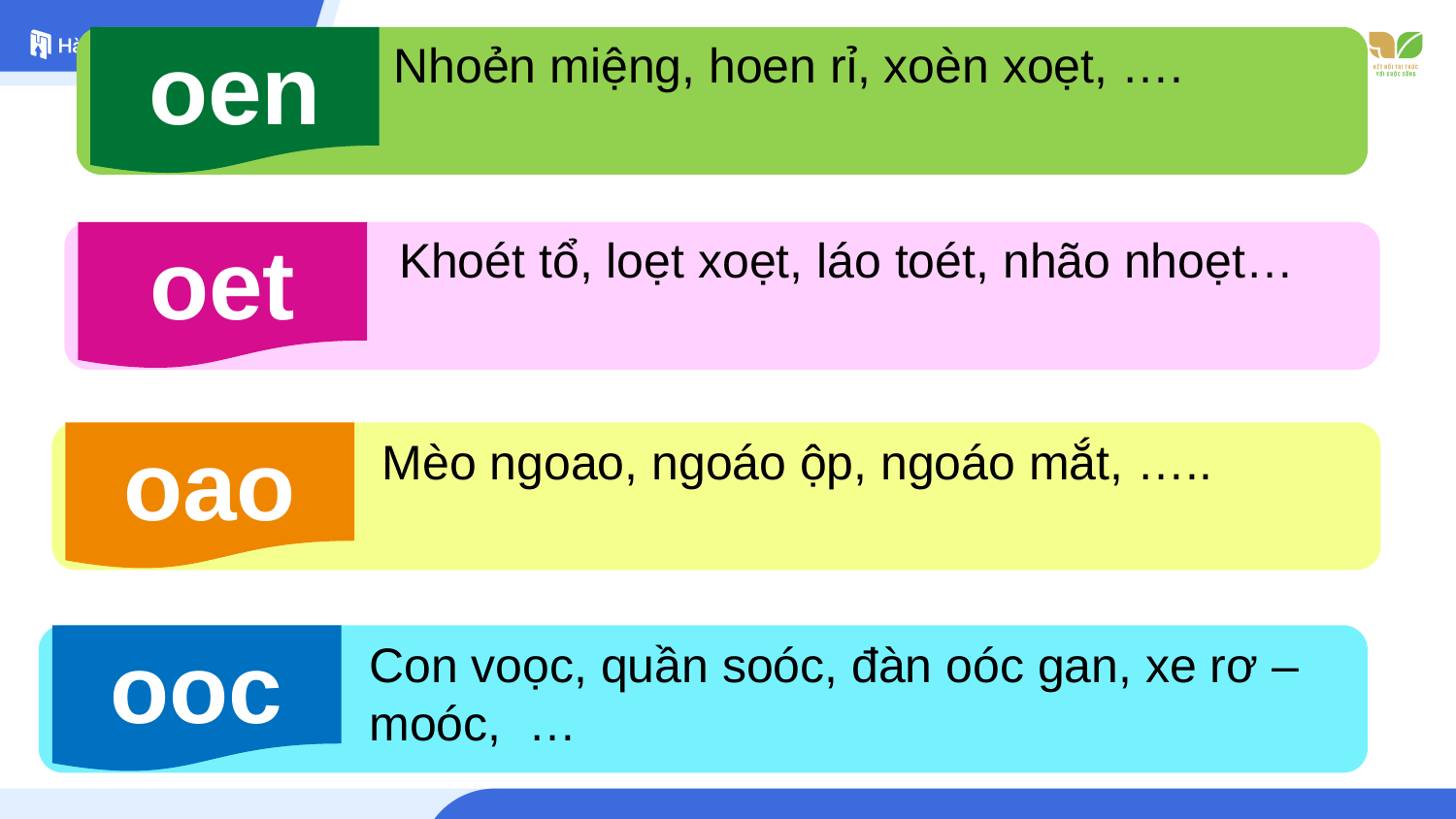

oen
Nhoẻn miệng, hoen rỉ, xoèn xoẹt, ….

oet
Khoét tổ, loẹt xoẹt, láo toét, nhão nhoẹt…
oao

Mèo ngoao, ngoáo ộp, ngoáo mắt, …..
ooc

Con voọc, quần soóc, đàn oóc gan, xe rơ – moóc,  …